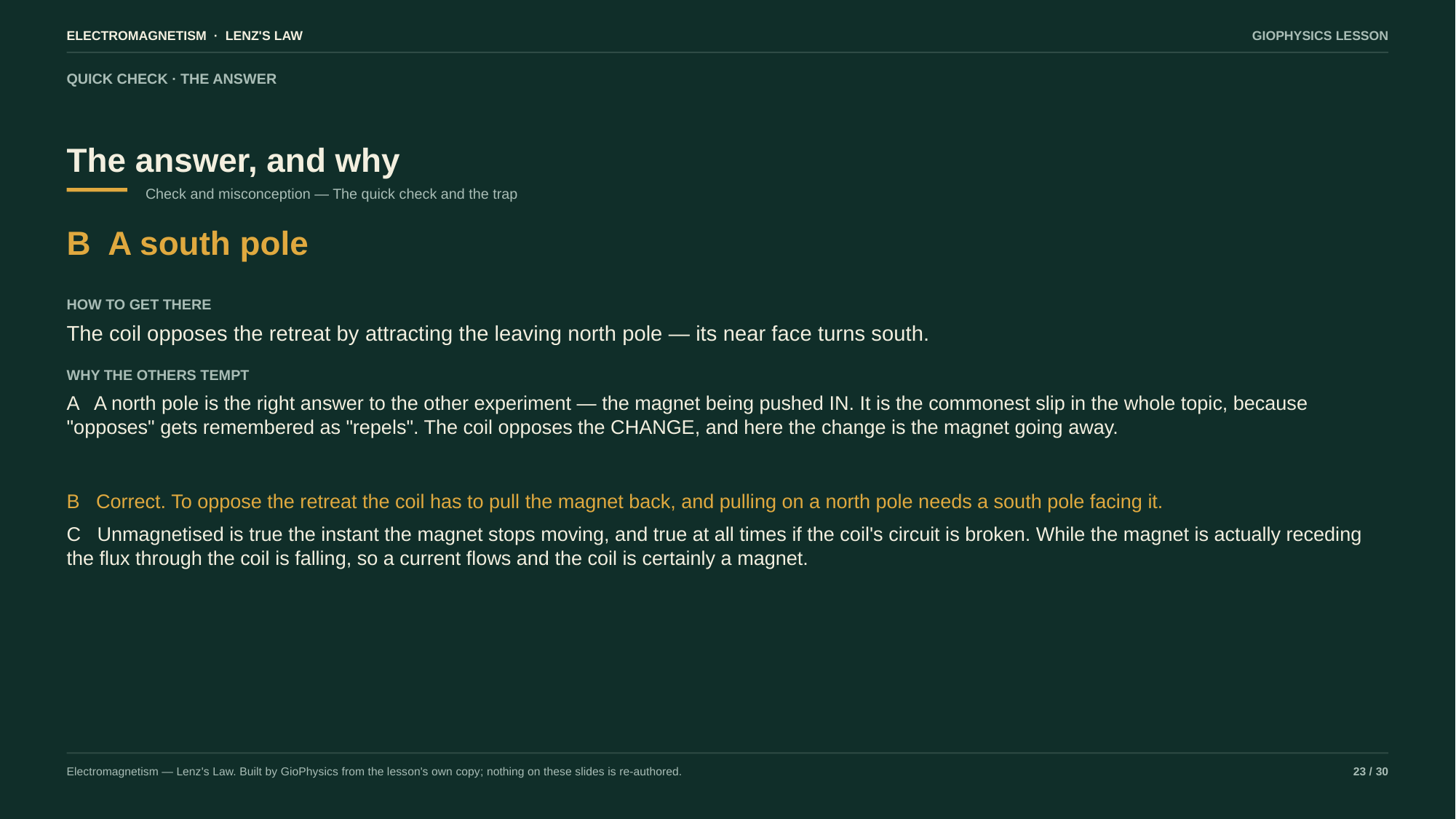

ELECTROMAGNETISM  ·  LENZ'S LAW
GIOPHYSICS LESSON

QUICK CHECK · THE ANSWER
The answer, and why
Check and misconception — The quick check and the trap

B  A south pole
HOW TO GET THERE
The coil opposes the retreat by attracting the leaving north pole — its near face turns south.
WHY THE OTHERS TEMPT
A   A north pole is the right answer to the other experiment — the magnet being pushed IN. It is the commonest slip in the whole topic, because "opposes" gets remembered as "repels". The coil opposes the CHANGE, and here the change is the magnet going away.
B   Correct. To oppose the retreat the coil has to pull the magnet back, and pulling on a north pole needs a south pole facing it.
C   Unmagnetised is true the instant the magnet stops moving, and true at all times if the coil's circuit is broken. While the magnet is actually receding the flux through the coil is falling, so a current flows and the coil is certainly a magnet.

Electromagnetism — Lenz's Law. Built by GioPhysics from the lesson's own copy; nothing on these slides is re-authored.
23 / 30